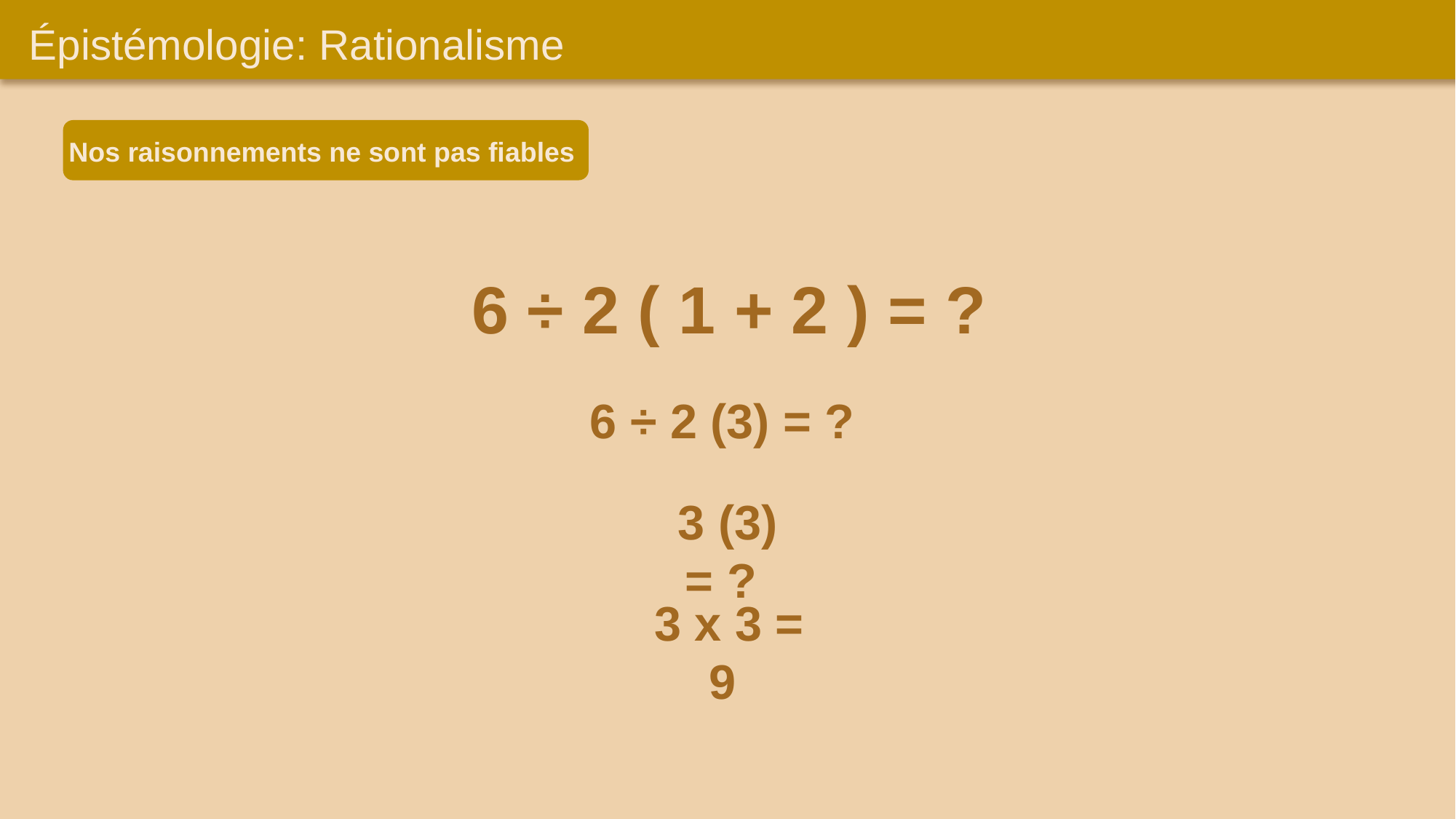

Épistémologie: Rationalisme

Nos raisonnements ne sont pas fiables
6 ÷ 2 ( 1 + 2 ) = ?
6 ÷ 2 (3) = ?
3 (3) = ?
3 x 3 = 9